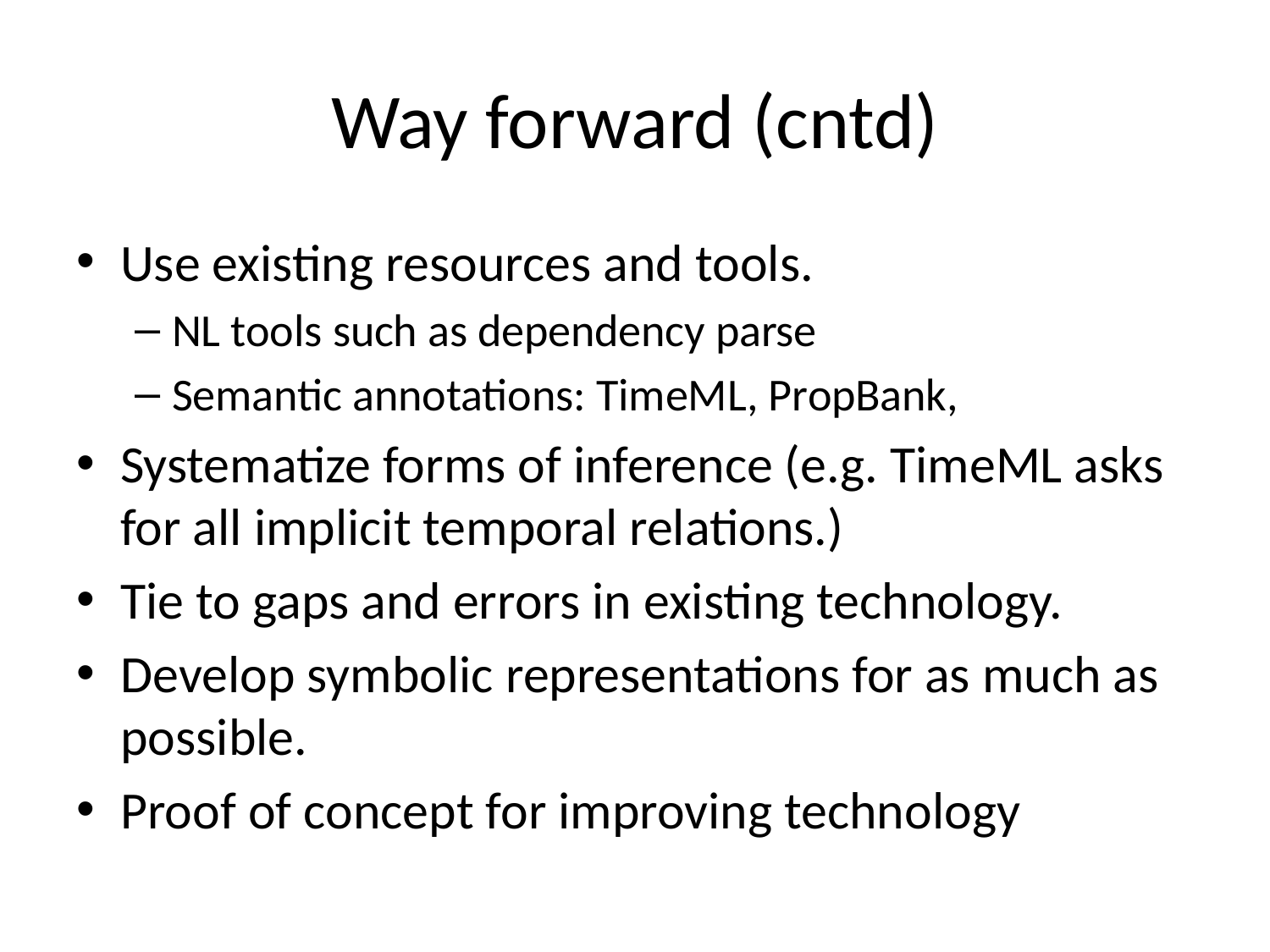

# Way forward (cntd)
Use existing resources and tools.
NL tools such as dependency parse
Semantic annotations: TimeML, PropBank,
Systematize forms of inference (e.g. TimeML asks for all implicit temporal relations.)
Tie to gaps and errors in existing technology.
Develop symbolic representations for as much as possible.
Proof of concept for improving technology